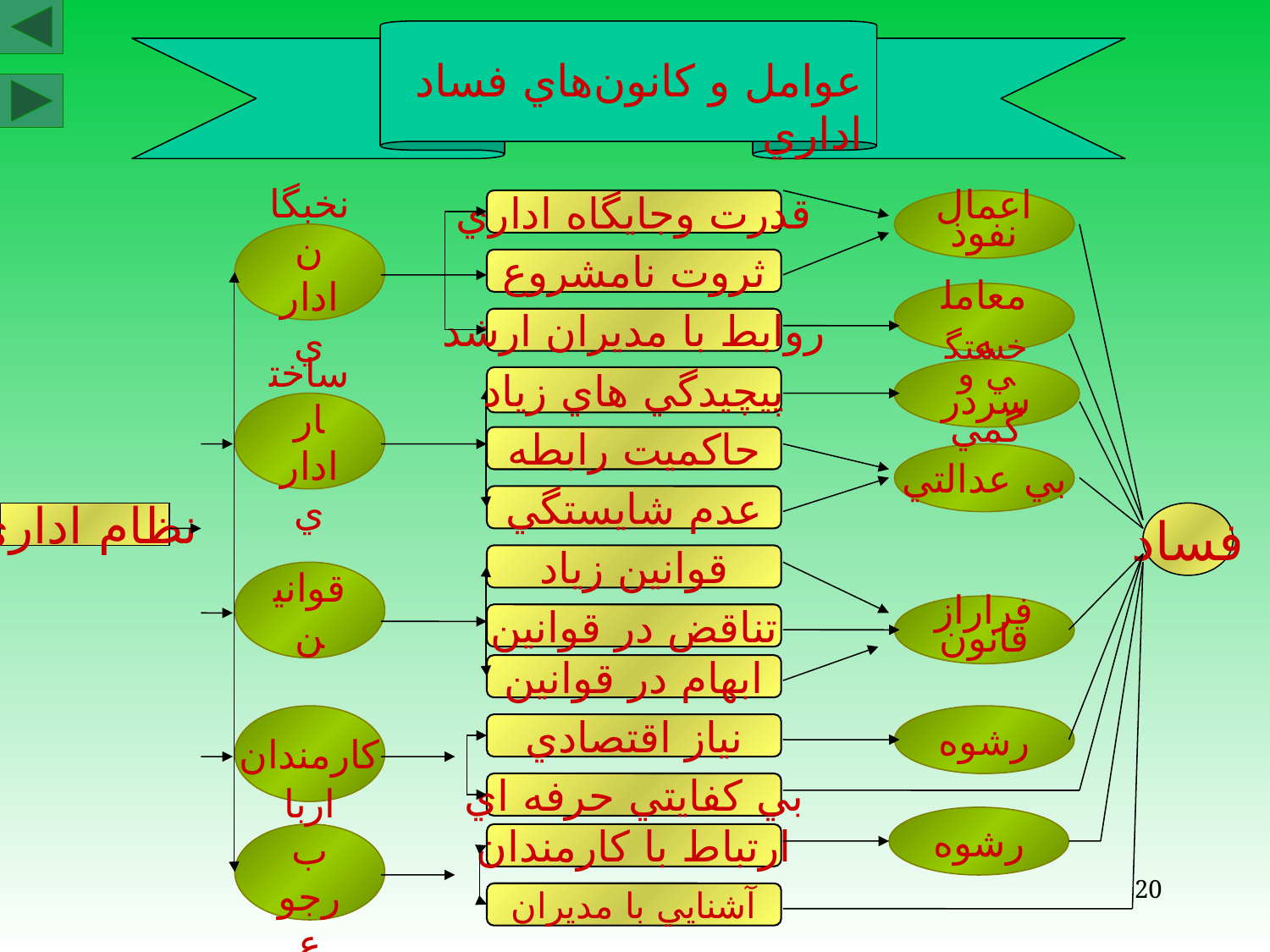

عوامل و كانون‌هاي فساد اداري
قدرت وجايگاه اداري

اعمال نفوذ
نخبگان اداري

ثروت نامشروع

معامله
روابط با مديران ارشد

خستگي و سردرگمي
ساختار اداري

حاكميت رابطه

بي عدالتي

عدم شايستگي
نظام اداري
فساد

قوانين زياد

قوانين

فراراز
قانون
تناقض در قوانين

ابهام در قوانين
كارمندان
رشوه
نياز اقتصادي

بي كفايتي حرفه اي

رشوه
ارباب رجوع
ارتباط با كارمندان

آشنايي با مديران

پيچيدگي هاي زياد
20